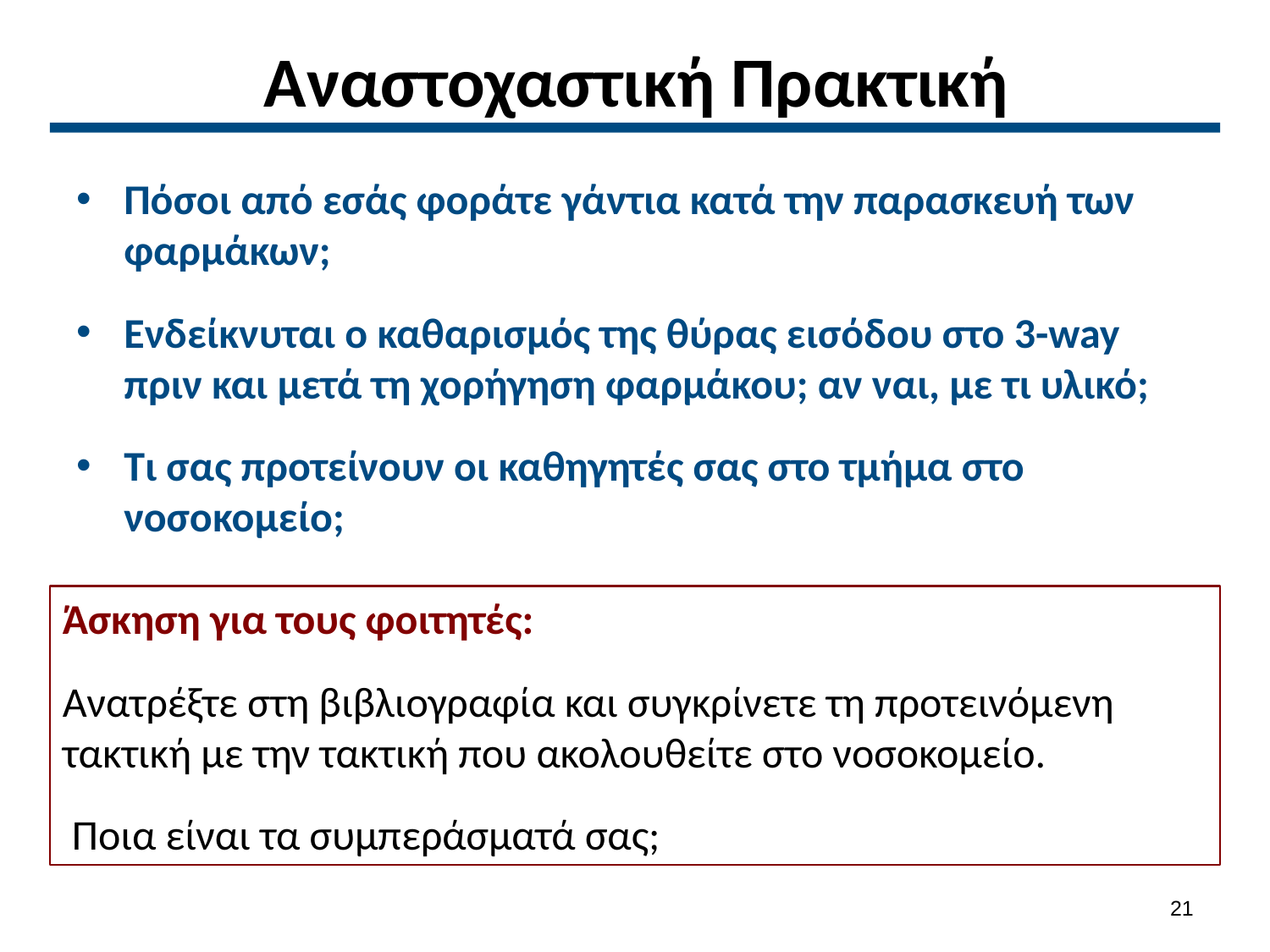

# Αναστοχαστική Πρακτική

Πόσοι από εσάς φοράτε γάντια κατά την παρασκευή των φαρμάκων;
Ενδείκνυται ο καθαρισμός της θύρας εισόδου στο 3-way πριν και μετά τη χορήγηση φαρμάκου; αν ναι, με τι υλικό;
Τι σας προτείνουν οι καθηγητές σας στο τμήμα στο νοσοκομείο;

Άσκηση για τους φοιτητές:
Ανατρέξτε στη βιβλιογραφία και συγκρίνετε τη προτεινόμενη τακτική με την τακτική που ακολουθείτε στο νοσοκομείο.
 Ποια είναι τα συμπεράσματά σας;
21